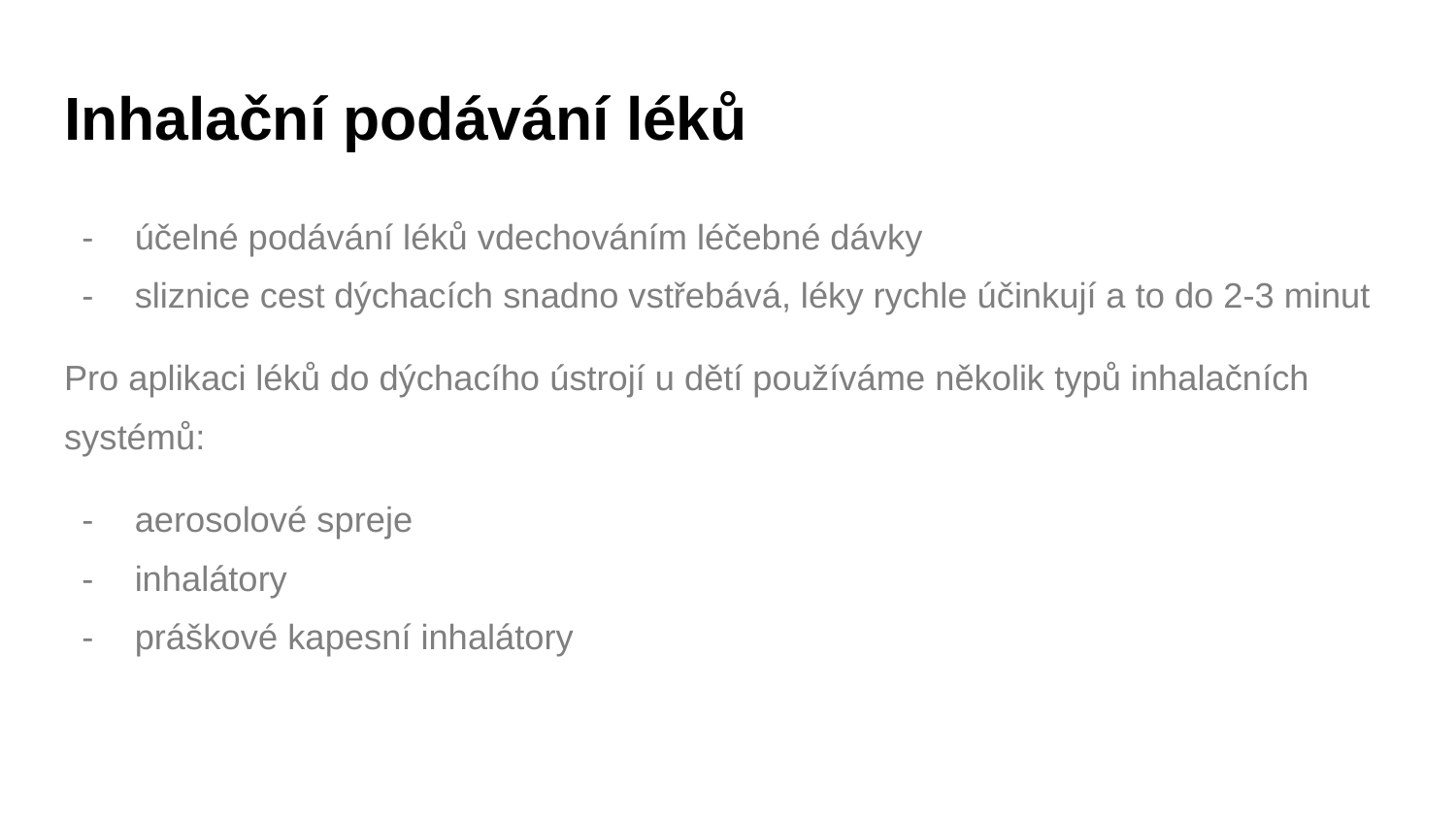

# Inhalační podávání léků
účelné podávání léků vdechováním léčebné dávky
sliznice cest dýchacích snadno vstřebává, léky rychle účinkují a to do 2-3 minut
Pro aplikaci léků do dýchacího ústrojí u dětí používáme několik typů inhalačních systémů:
aerosolové spreje
inhalátory
práškové kapesní inhalátory